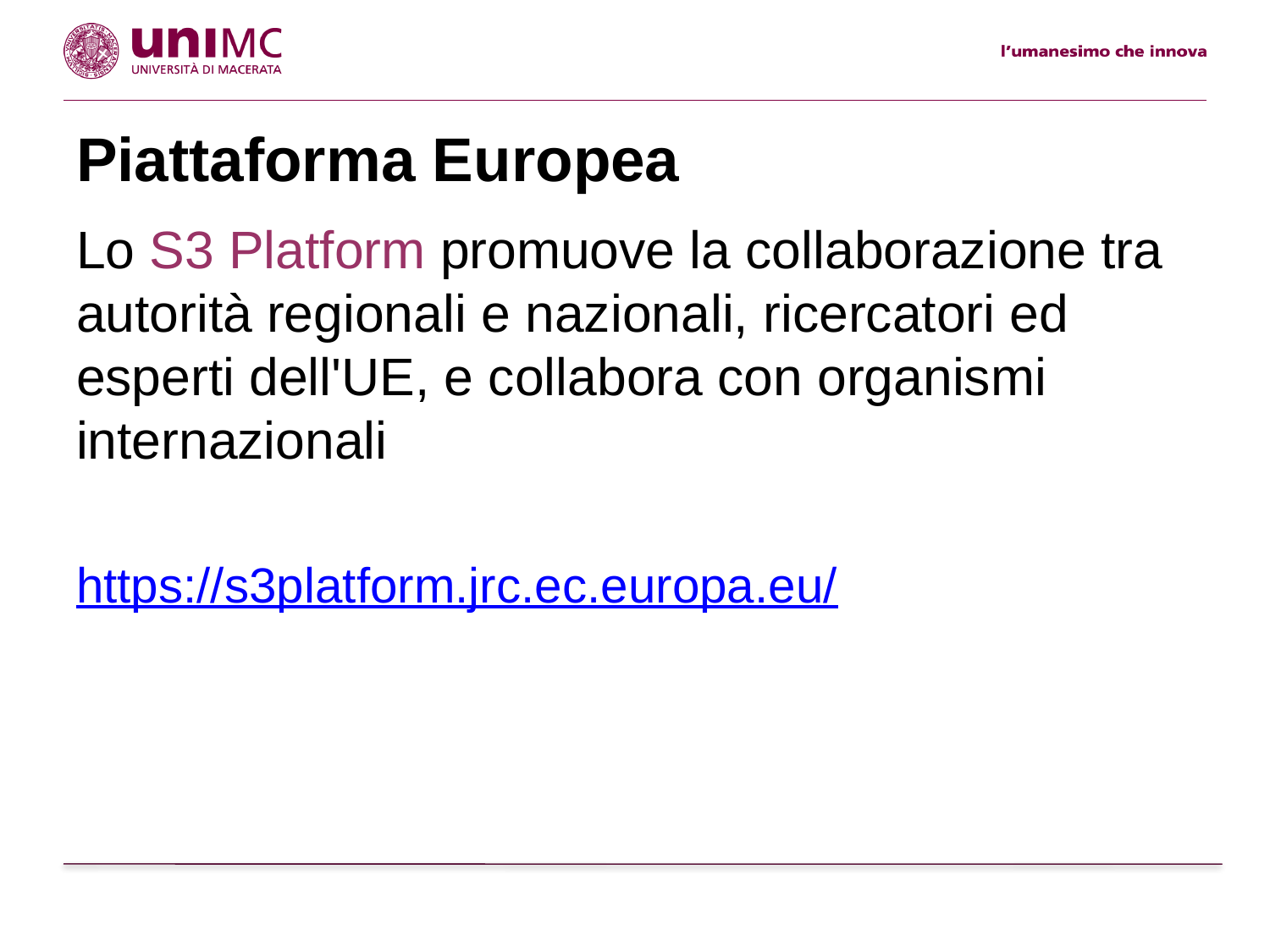

# Piattaforma Europea
Lo S3 Platform promuove la collaborazione tra autorità regionali e nazionali, ricercatori ed esperti dell'UE, e collabora con organismi internazionali

https://s3platform.jrc.ec.europa.eu/